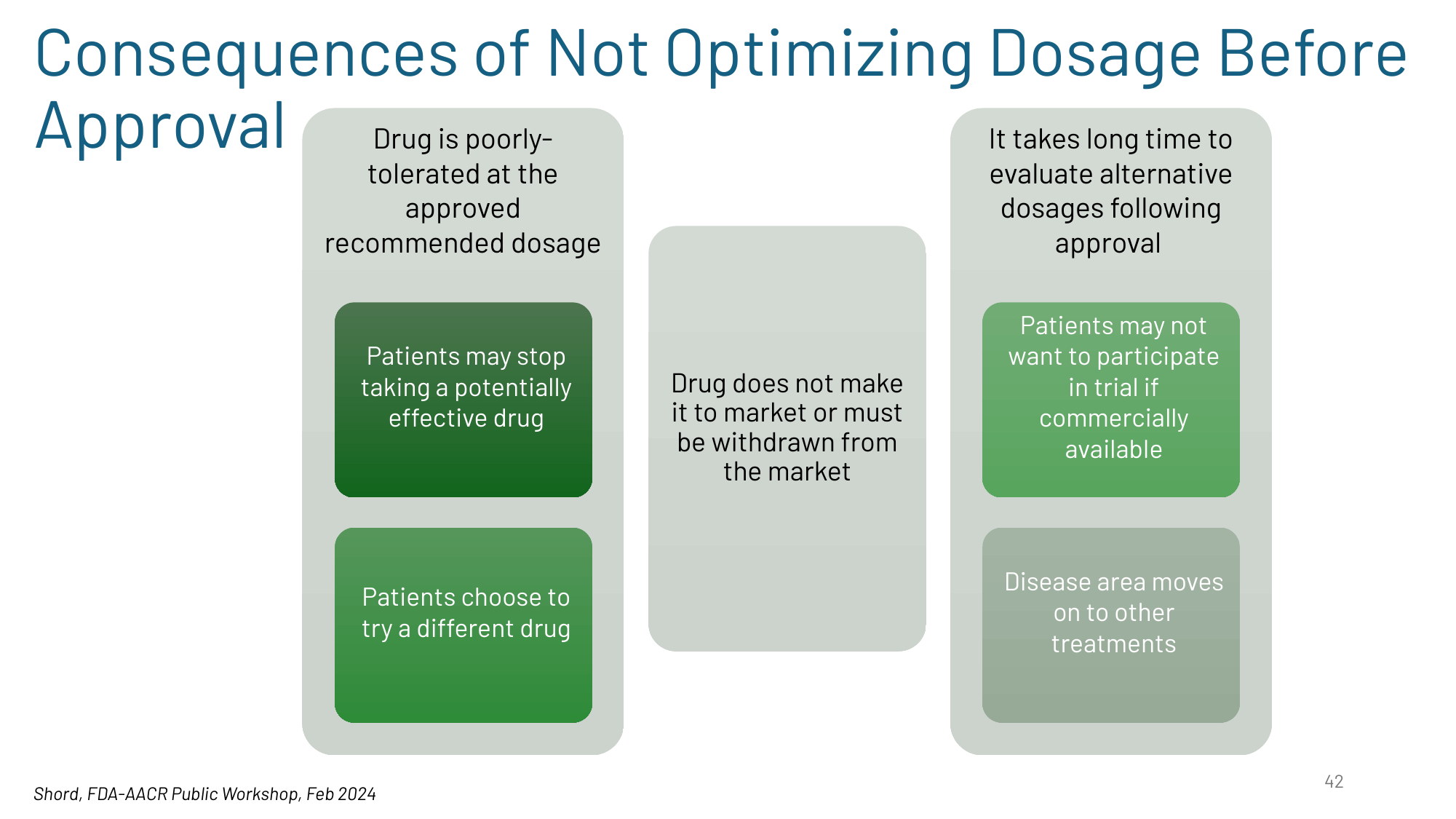

# Consequences of Not Optimizing Dosage Before Approval
Drug is poorly-tolerated at the approved recommended dosage

Patients may stop taking a potentially effective drug

Patients choose to try a different drug

Drug does not make it to market or must be withdrawn from the market
It takes long time to evaluate alternative dosages following approval

Patients may not want to participate in trial if commercially available

Disease area moves on to other treatments

42
Shord, FDA-AACR Public Workshop, Feb 2024